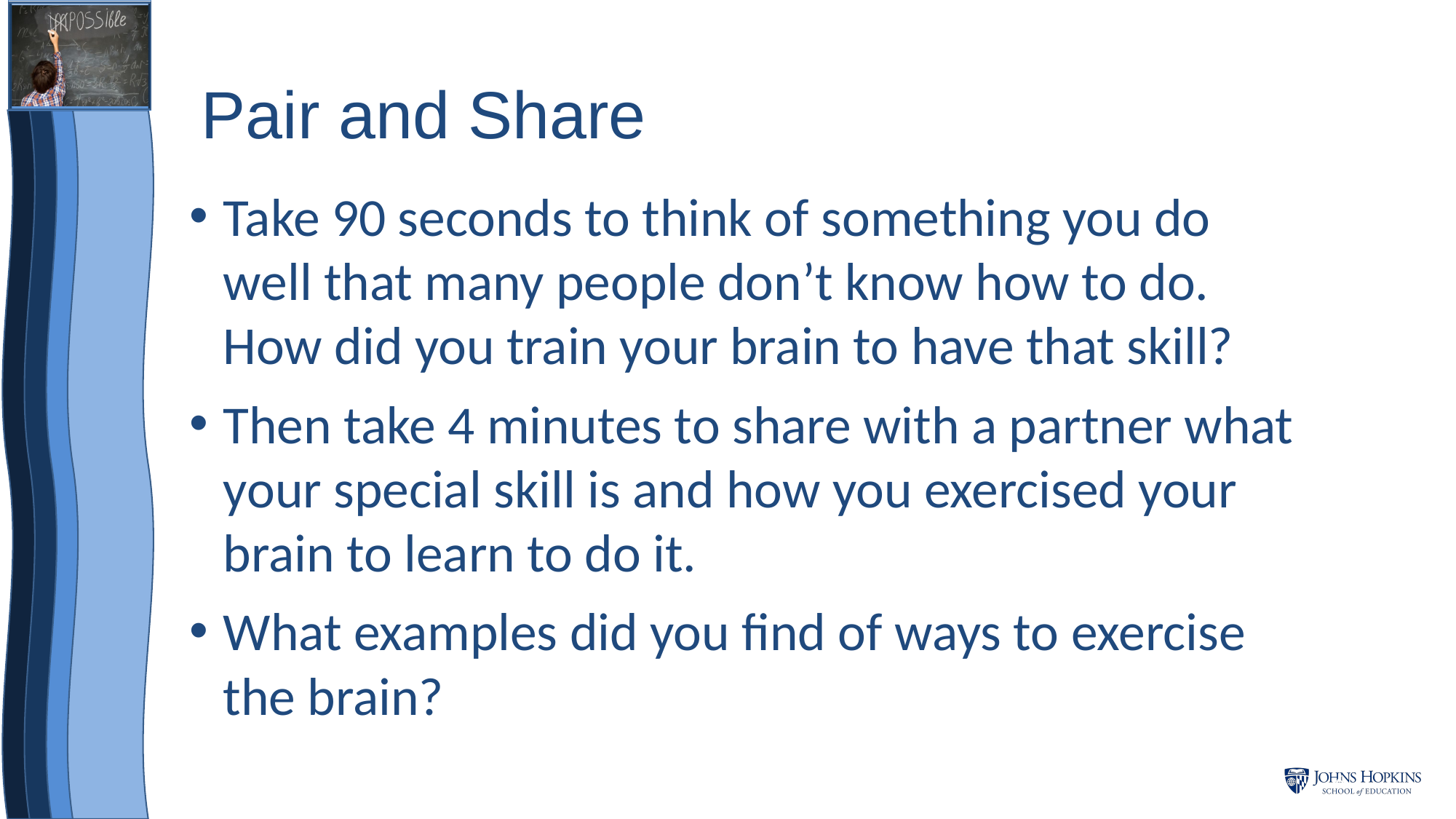

# Pair and Share
Take 90 seconds to think of something you do well that many people don’t know how to do. How did you train your brain to have that skill?
Then take 4 minutes to share with a partner what your special skill is and how you exercised your brain to learn to do it.
What examples did you find of ways to exercise the brain?

6